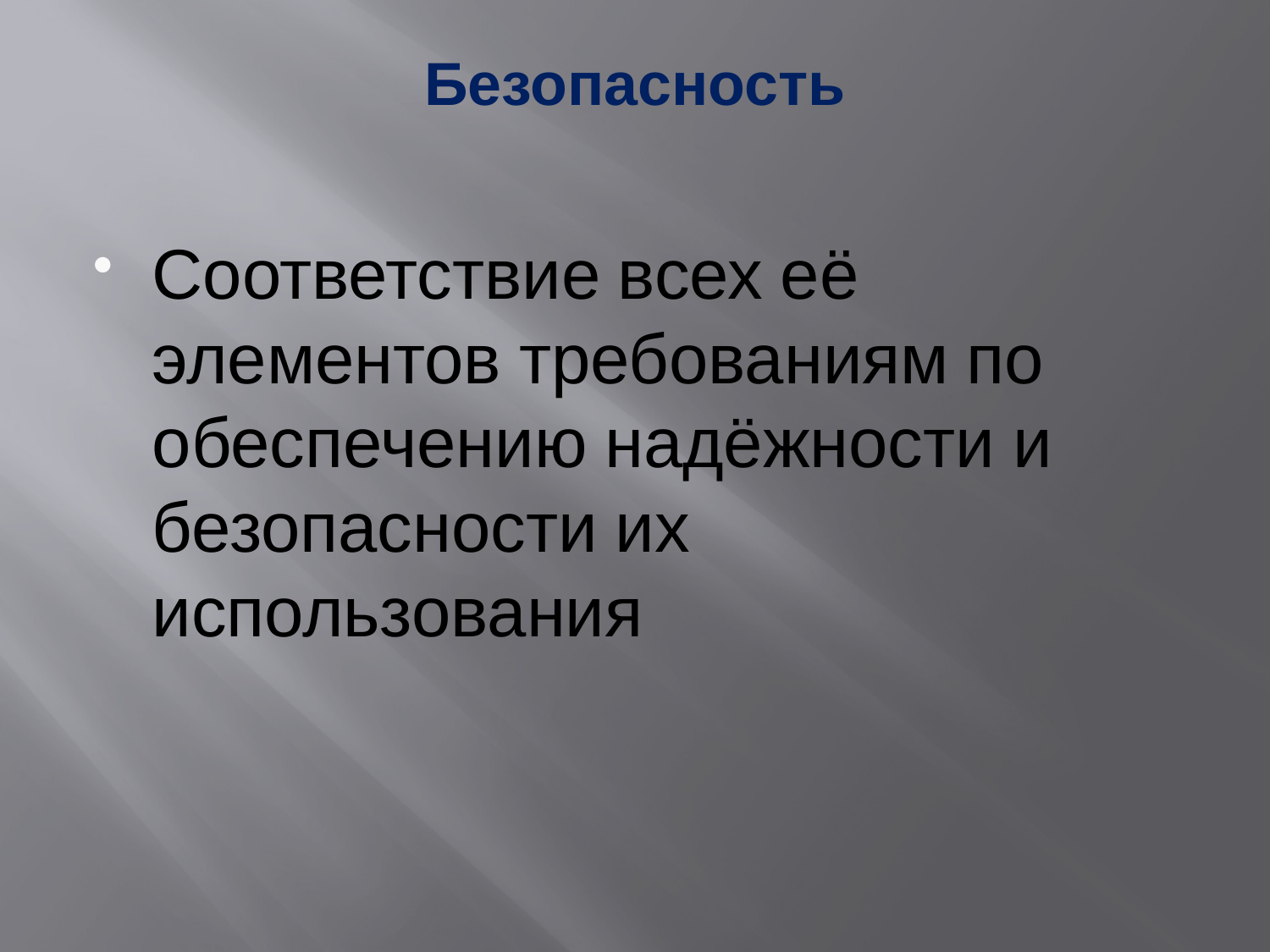

# Безопасность
Соответствие всех её элементов требованиям по обеспечению надёжности и безопасности их использования